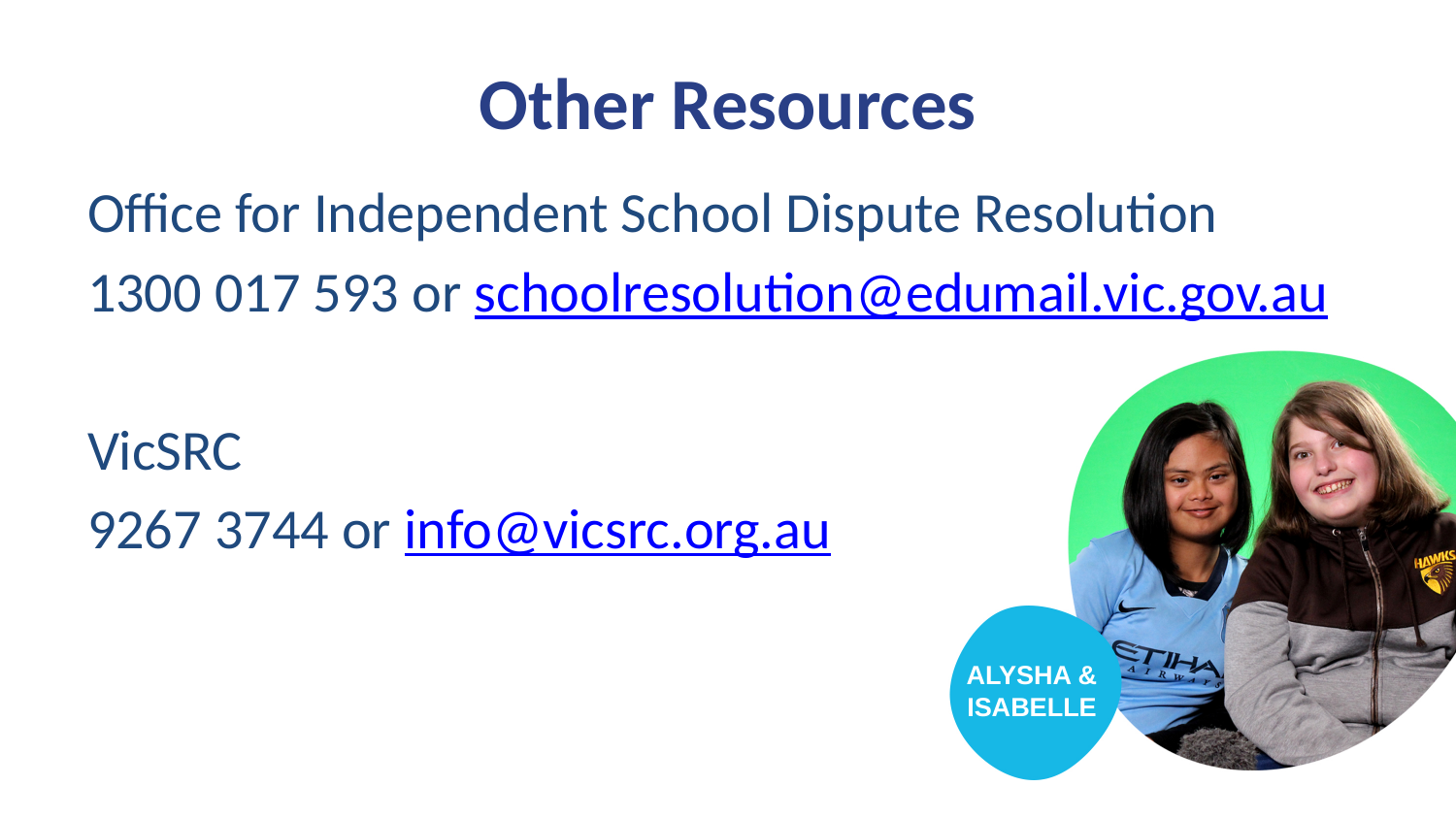

# Other Resources
Office for Independent School Dispute Resolution
1300 017 593 or schoolresolution@edumail.vic.gov.au

VicSRC
9267 3744 or info@vicsrc.org.au

ALYSHA & ISABELLE